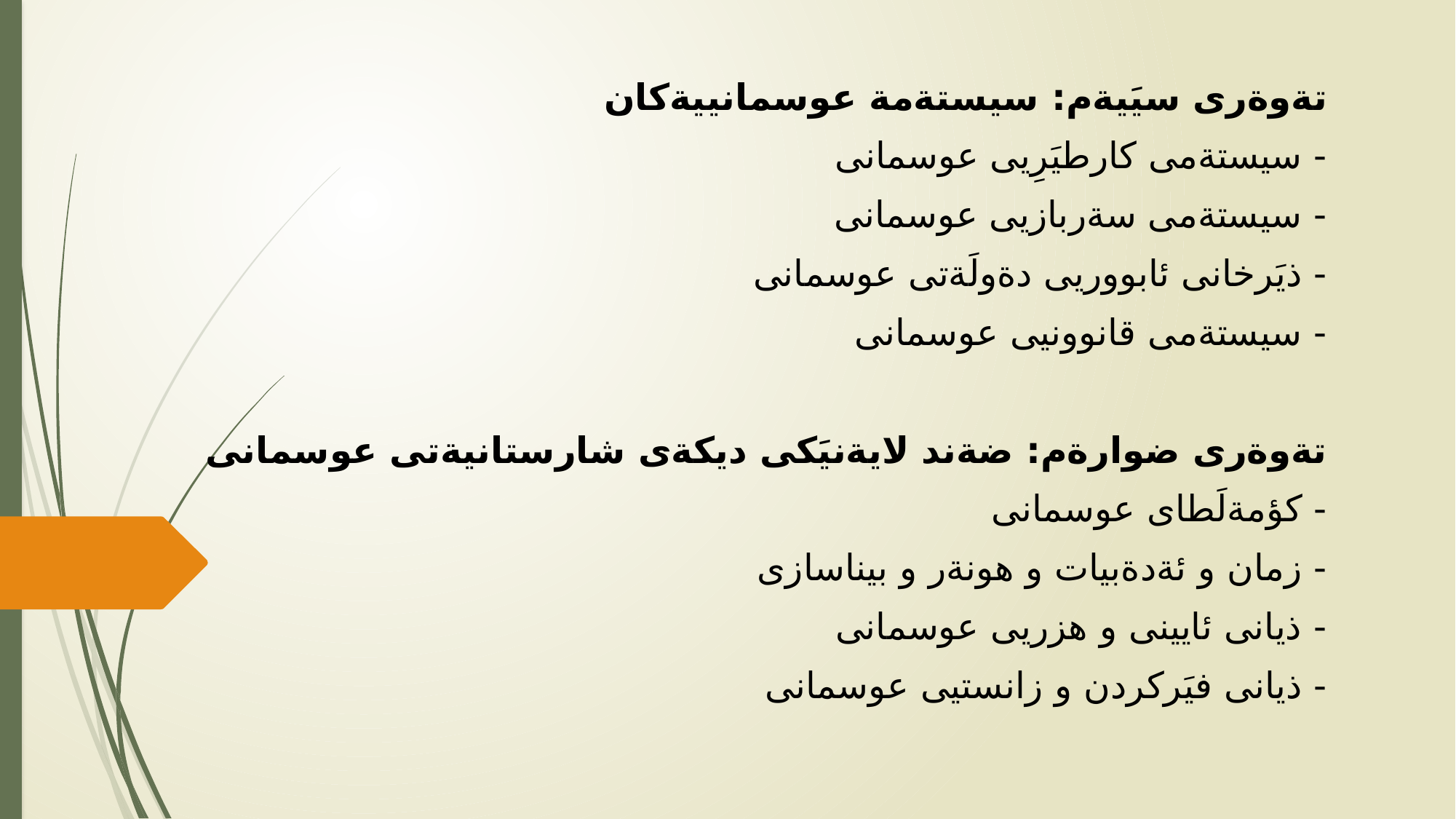

تةوةرى سيَيةم: سيستةمة عوسمانييةكان
- سيستةمى كارطيَرِيى عوسمانى
- سيستةمى سةربازيى عوسمانى
- ذيَرخانى ئابووريى دةولَةتى عوسمانى
- سيستةمى قانوونيى عوسمانى

تةوةرى ضوارةم: ضةند لايةنيَكى ديكةى شارستانيةتى عوسمانى
- كؤمةلَطاى عوسمانى
- زمان و ئةدةبيات و هونةر و بيناسازى
- ذيانى ئايينى و هزريى عوسمانى
- ذيانى فيَركردن و زانستيى عوسمانى